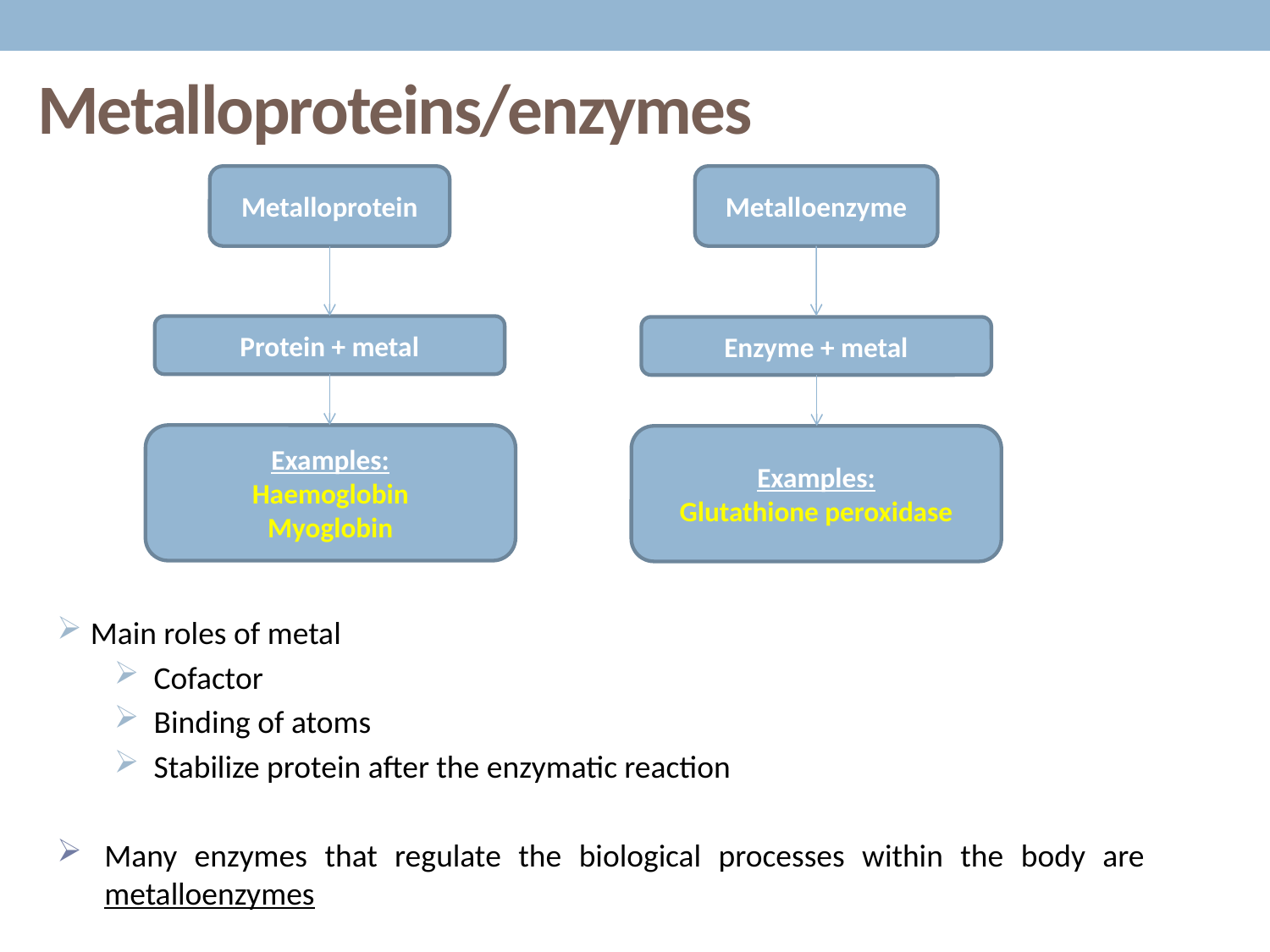

# Metalloproteins/enzymes
Metalloprotein
Metalloenzyme
Protein + metal
Enzyme + metal
Examples:
Haemoglobin
Myoglobin
Examples:
Glutathione peroxidase
Main roles of metal
Cofactor
Binding of atoms
Stabilize protein after the enzymatic reaction

Many enzymes that regulate the biological processes within the body are metalloenzymes